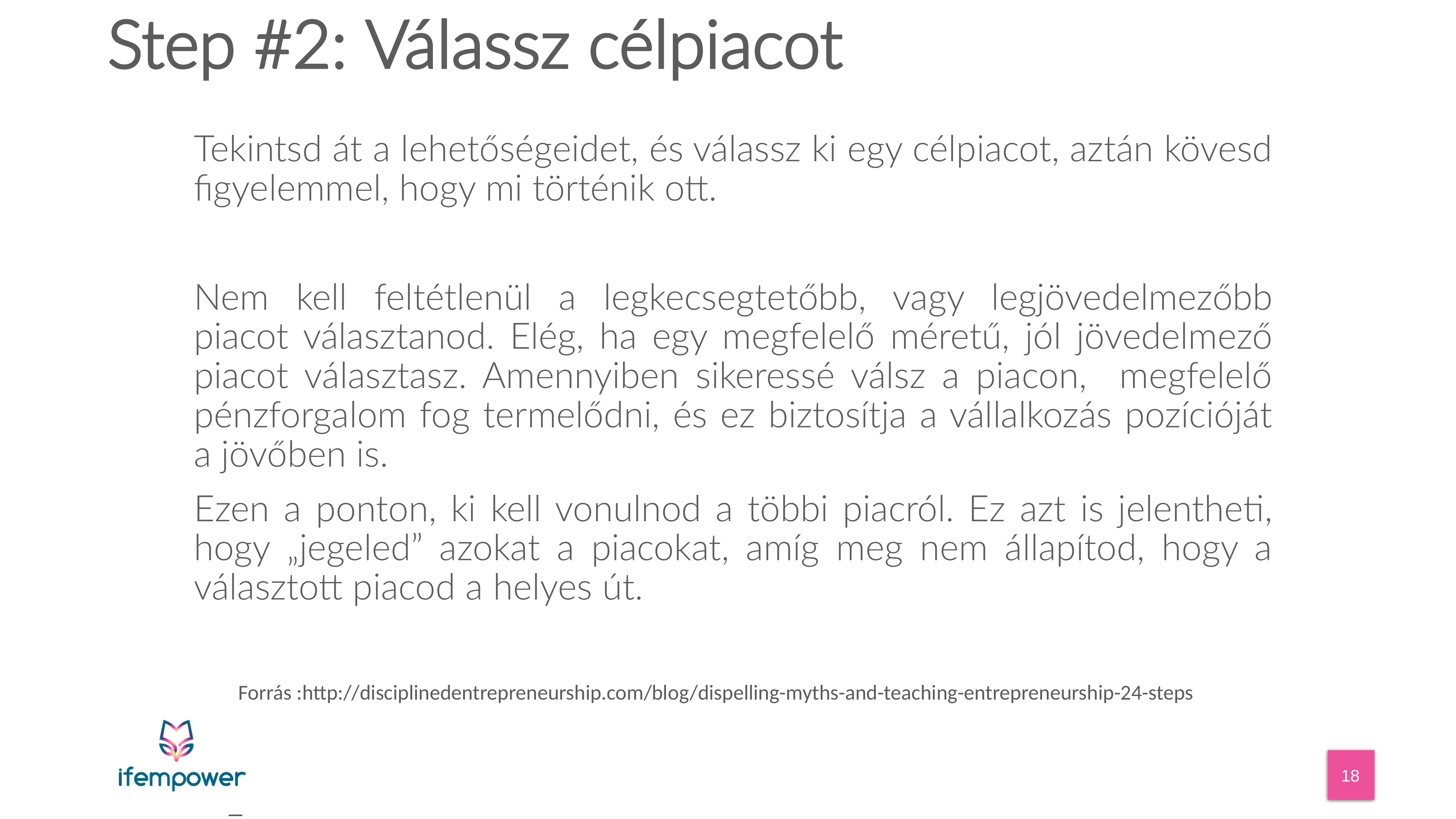

# Step #2: Válassz célpiacot
Tekintsd át a lehetőségeidet, és válassz ki egy célpiacot, aztán kövesd figyelemmel, hogy mi történik ott.

Nem kell feltétlenül a legkecsegtetőbb, vagy legjövedelmezőbb piacot választanod. Elég, ha egy megfelelő méretű, jól jövedelmező piacot választasz. Amennyiben sikeressé válsz a piacon,  megfelelő pénzforgalom fog termelődni, és ez biztosítja a vállalkozás pozícióját a jövőben is.
Ezen a ponton, ki kell vonulnod a többi piacról. Ez azt is jelentheti, hogy „jegeled” azokat a piacokat, amíg meg nem állapítod, hogy a választott piacod a helyes út.

Forrás :http://disciplinedentrepreneurship.com/blog/dispelling-myths-and-teaching-entrepreneurship-24-steps

_